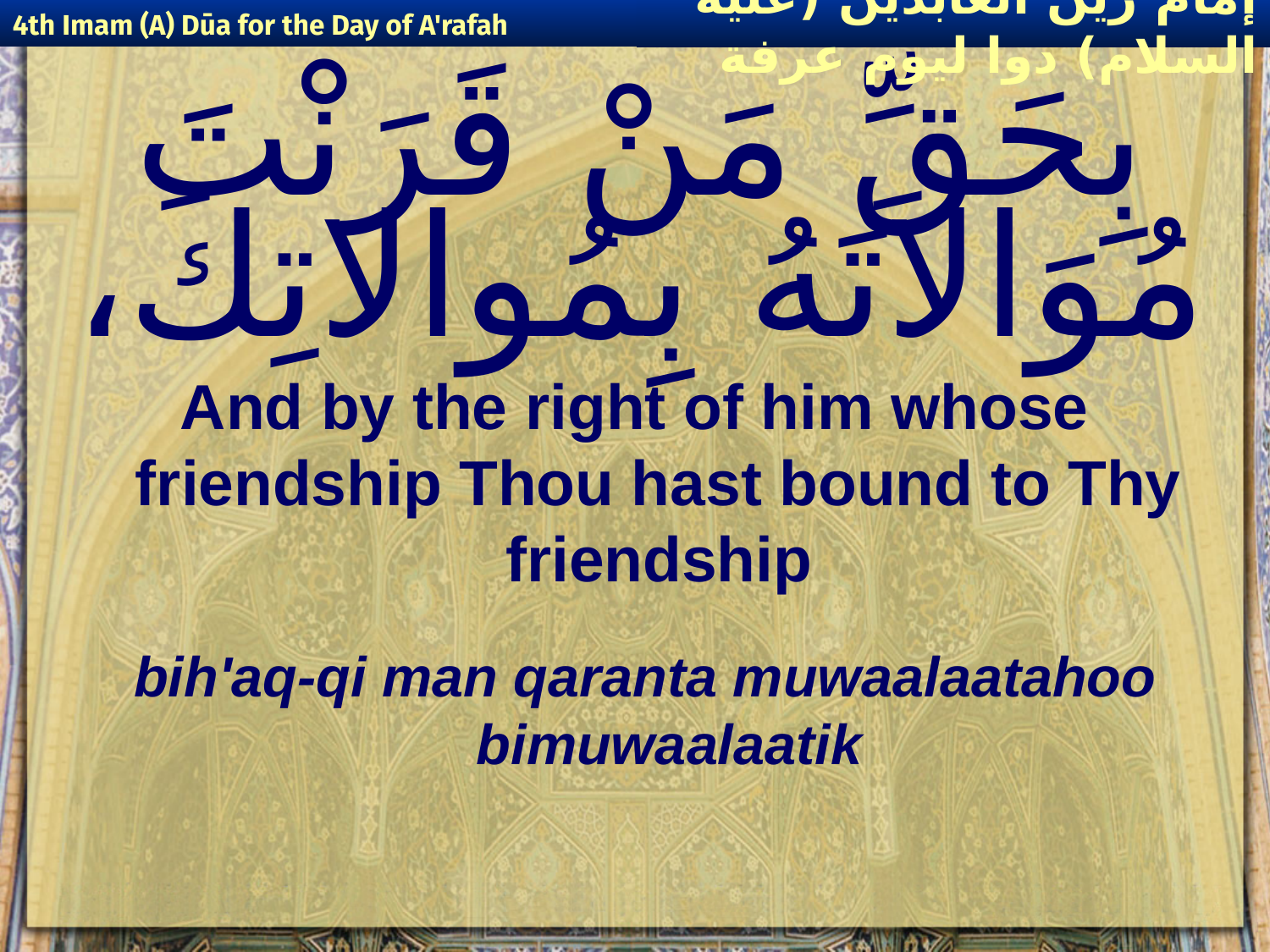

4th Imam (A) Dūa for the Day of A'rafah
إمام زين العابدين (عليه السلام) دوا ليوم عرفة
# بِحَقِّ مَنْ قَرَنْتَ مُوَالاَتَهُ بِمُوالاتِكَ،
And by the right of him whose friendship Thou hast bound to Thy friendship
bih'aq-qi man qaranta muwaalaatahoo bimuwaalaatik